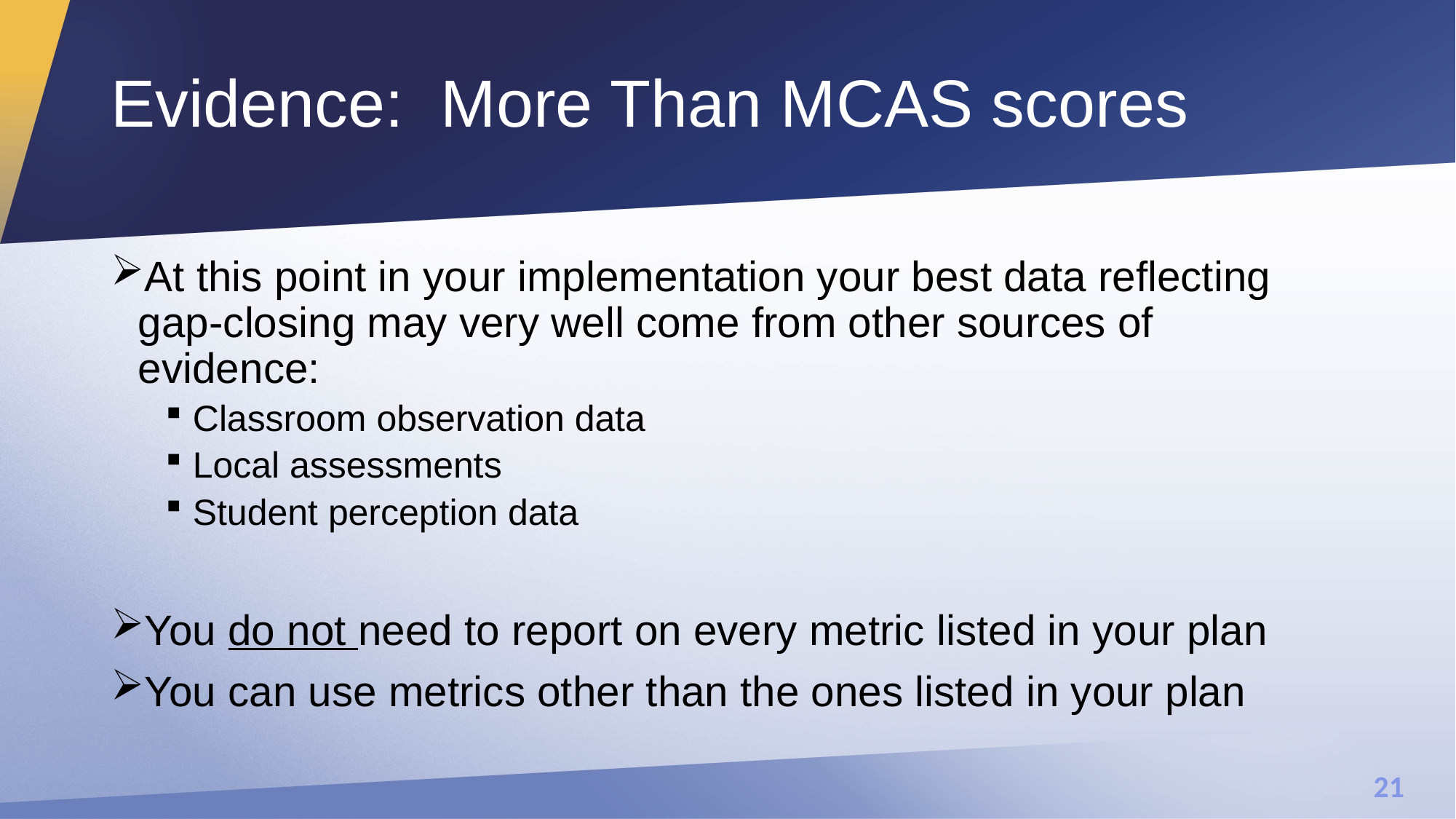

# Evidence:  More Than MCAS scores
At this point in your implementation your best data reflecting gap-closing may very well come from other sources of evidence:
Classroom observation data
Local assessments
Student perception data

You do not need to report on every metric listed in your plan
You can use metrics other than the ones listed in your plan